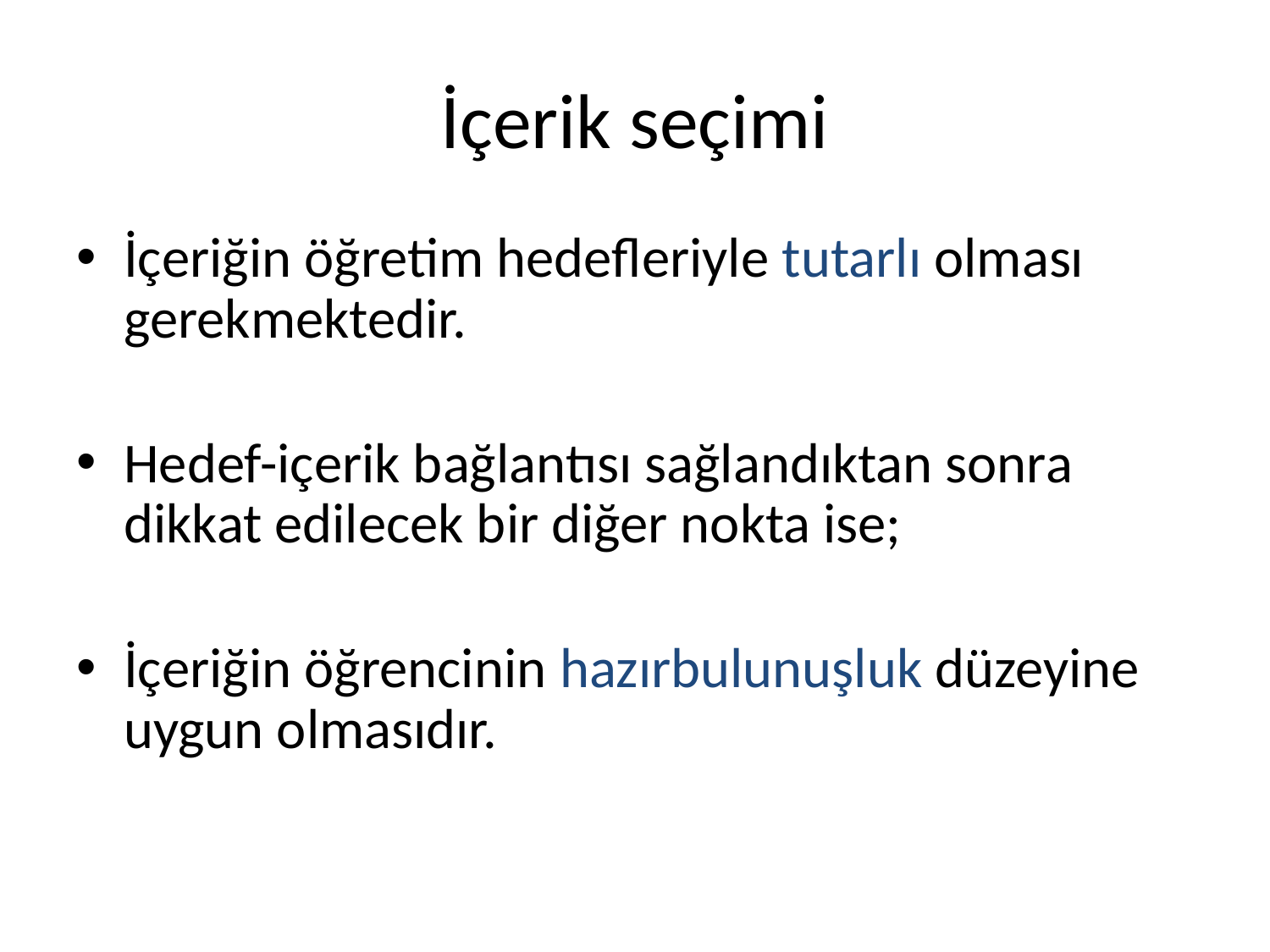

# İçerik seçimi
İçeriğin öğretim hedefleriyle tutarlı olması gerekmektedir.

Hedef-içerik bağlantısı sağlandıktan sonra dikkat edilecek bir diğer nokta ise;

İçeriğin öğrencinin hazırbulunuşluk düzeyine uygun olmasıdır.